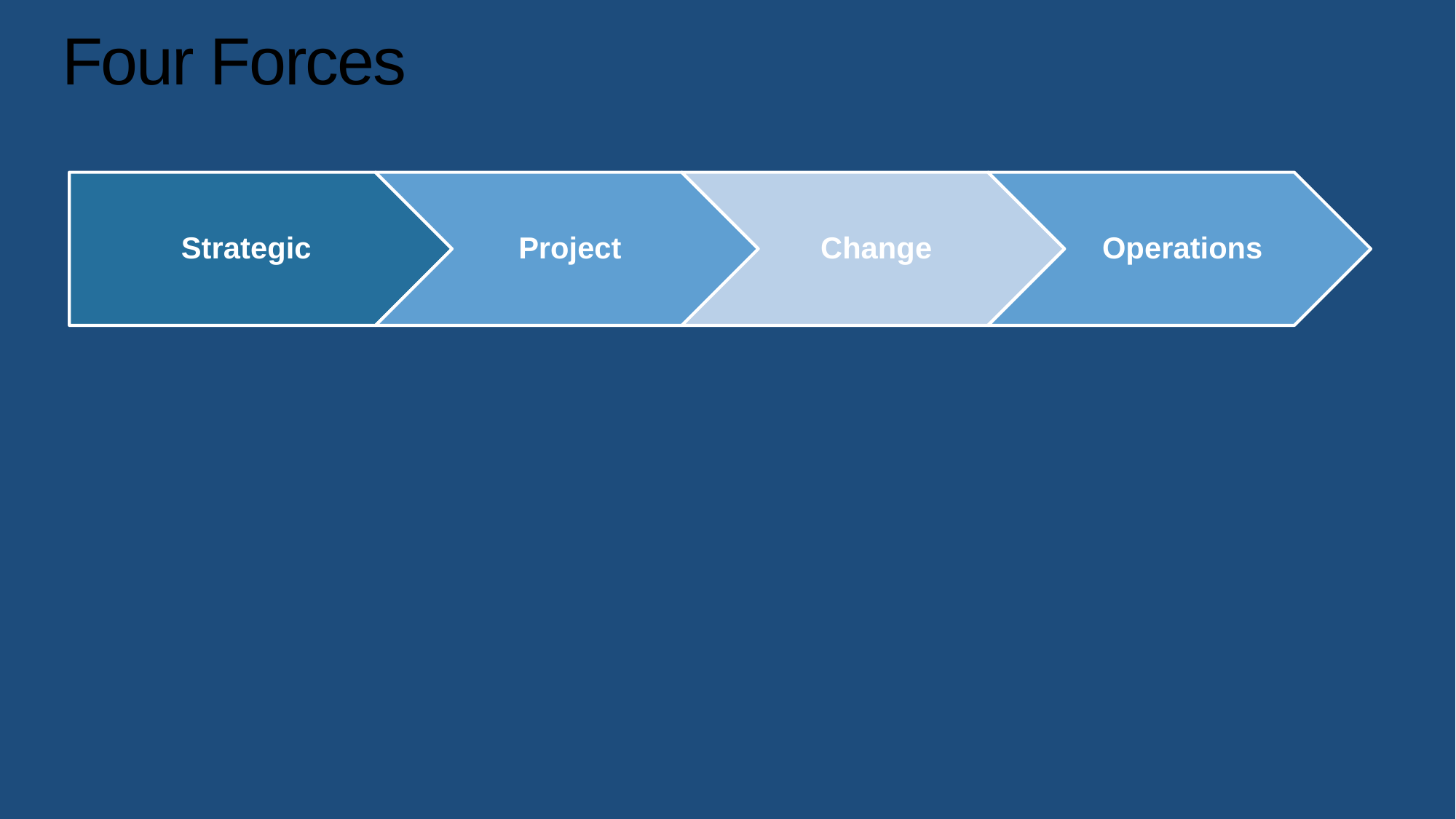

# Four Forces
Strategic
Project
Change
Operations